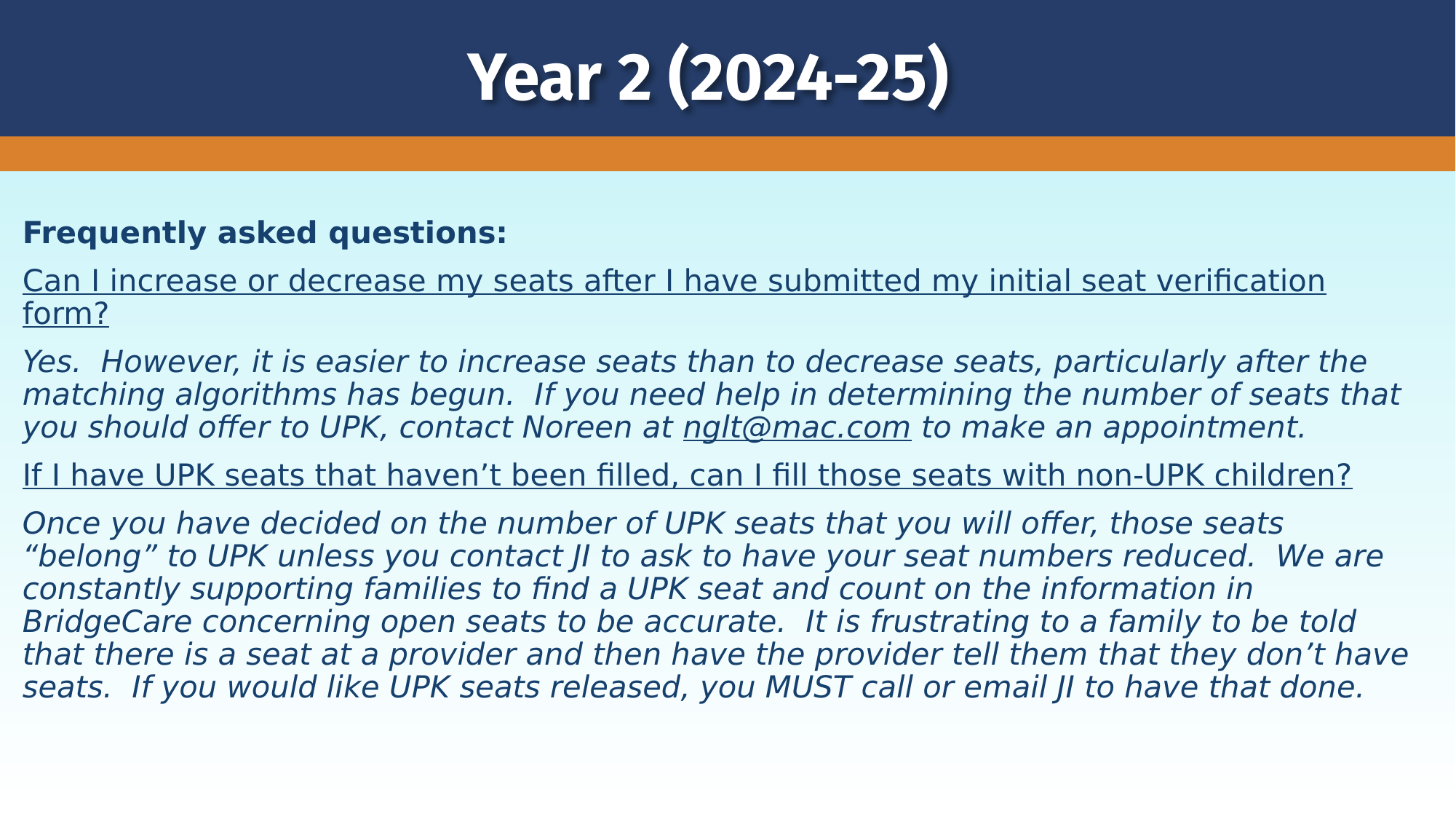

Year 2 (2024-25)

Frequently asked questions:
Can I increase or decrease my seats after I have submitted my initial seat verification form?
Yes.  However, it is easier to increase seats than to decrease seats, particularly after the matching algorithms has begun.  If you need help in determining the number of seats that you should offer to UPK, contact Noreen at nglt@mac.com to make an appointment.
If I have UPK seats that haven’t been filled, can I fill those seats with non-UPK children?
Once you have decided on the number of UPK seats that you will offer, those seats “belong” to UPK unless you contact JI to ask to have your seat numbers reduced.  We are constantly supporting families to find a UPK seat and count on the information in BridgeCare concerning open seats to be accurate.  It is frustrating to a family to be told that there is a seat at a provider and then have the provider tell them that they don’t have seats.  If you would like UPK seats released, you MUST call or email JI to have that done.